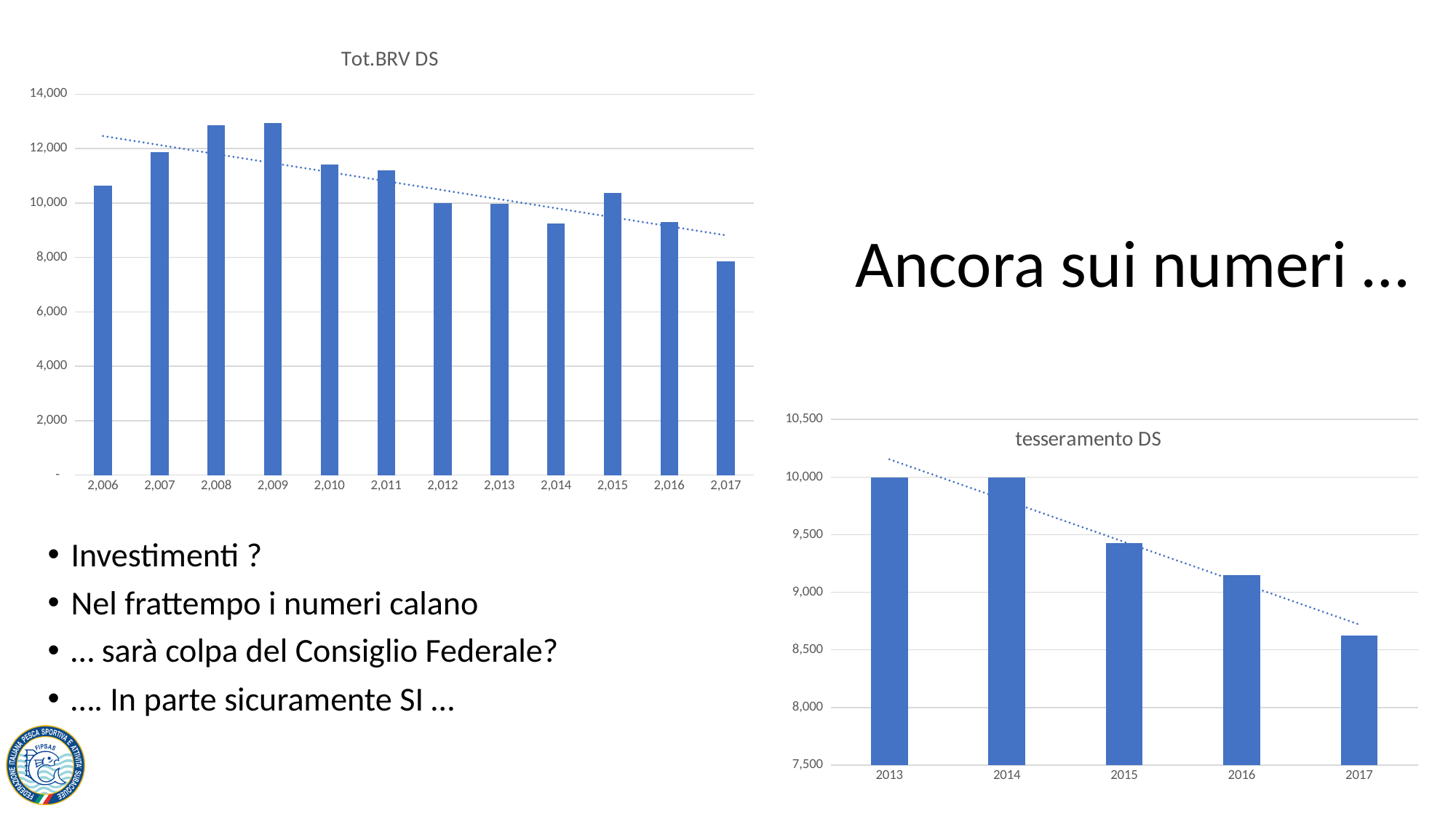

### Chart:

| Category | Tot.BRV DS |
|---|---|
| 2006 | 10628.0 |
| 2007 | 11880.0 |
| 2008 | 12847.0 |
| 2009 | 12928.0 |
| 2010 | 11421.0 |
| 2011 | 11189.0 |
| 2012 | 9994.0 |
| 2013 | 9979.0 |
| 2014 | 9234.0 |
| 2015 | 10372.0 |
| 2016 | 9311.0 |
| 2017 | 7863.0 |
# Ancora sui numeri …

### Chart:

| Category | tesseramento DS |
|---|---|
| 2013 | 9995.0 |
| 2014 | 9993.0 |
| 2015 | 9425.0 |
| 2016 | 9150.0 |
| 2017 | 8624.0 |
Investimenti ?
Nel frattempo i numeri calano
… sarà colpa del Consiglio Federale?
…. In parte sicuramente SI …